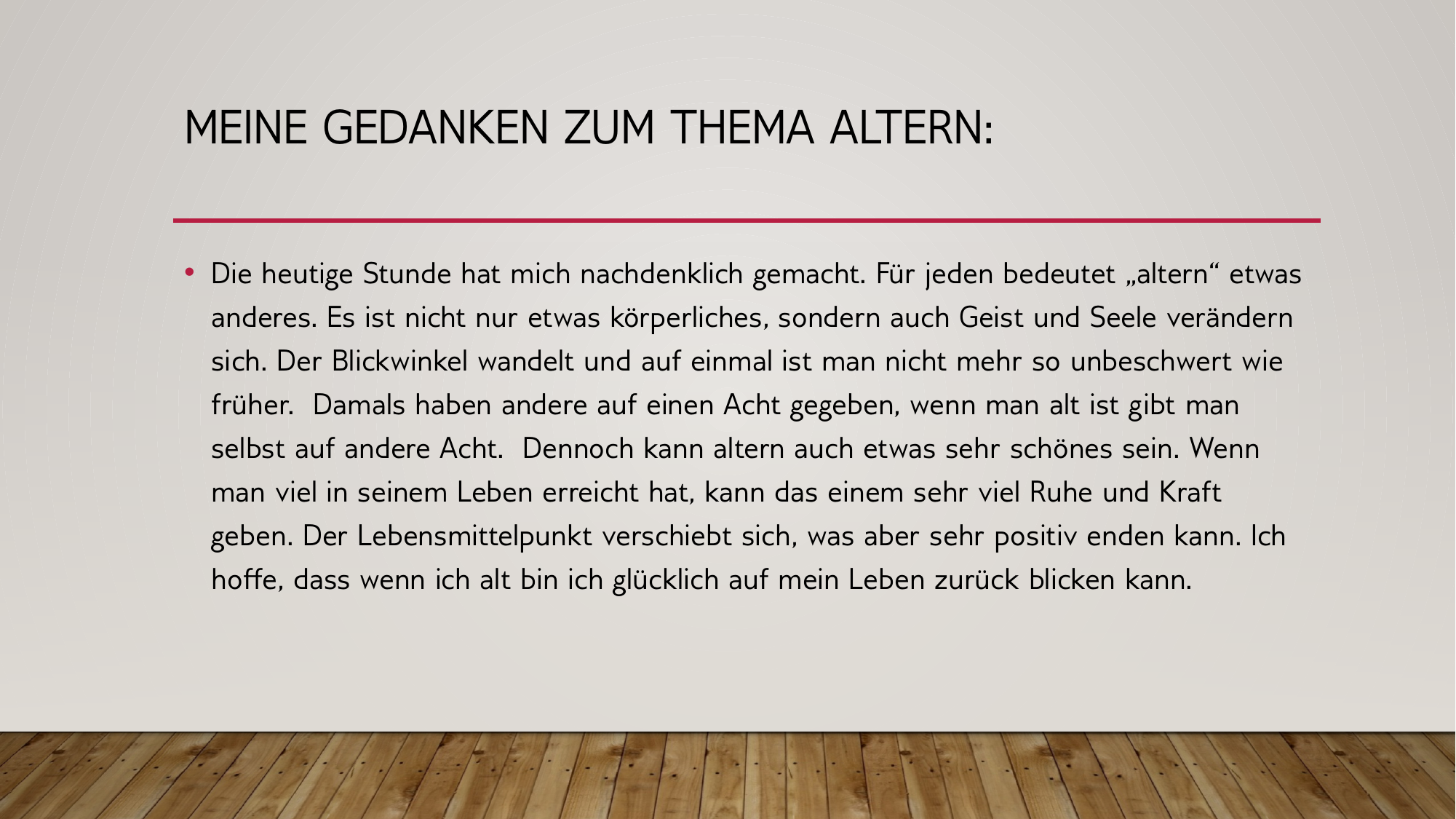

# Meine Gedanken zum Thema Altern:
Die heutige Stunde hat mich nachdenklich gemacht. Für jeden bedeutet „altern“ etwas anderes. Es ist nicht nur etwas körperliches, sondern auch Geist und Seele verändern sich. Der Blickwinkel wandelt und auf einmal ist man nicht mehr so unbeschwert wie früher.  Damals haben andere auf einen Acht gegeben, wenn man alt ist gibt man selbst auf andere Acht.  Dennoch kann altern auch etwas sehr schönes sein. Wenn man viel in seinem Leben erreicht hat, kann das einem sehr viel Ruhe und Kraft geben. Der Lebensmittelpunkt verschiebt sich, was aber sehr positiv enden kann. Ich hoffe, dass wenn ich alt bin ich glücklich auf mein Leben zurück blicken kann.